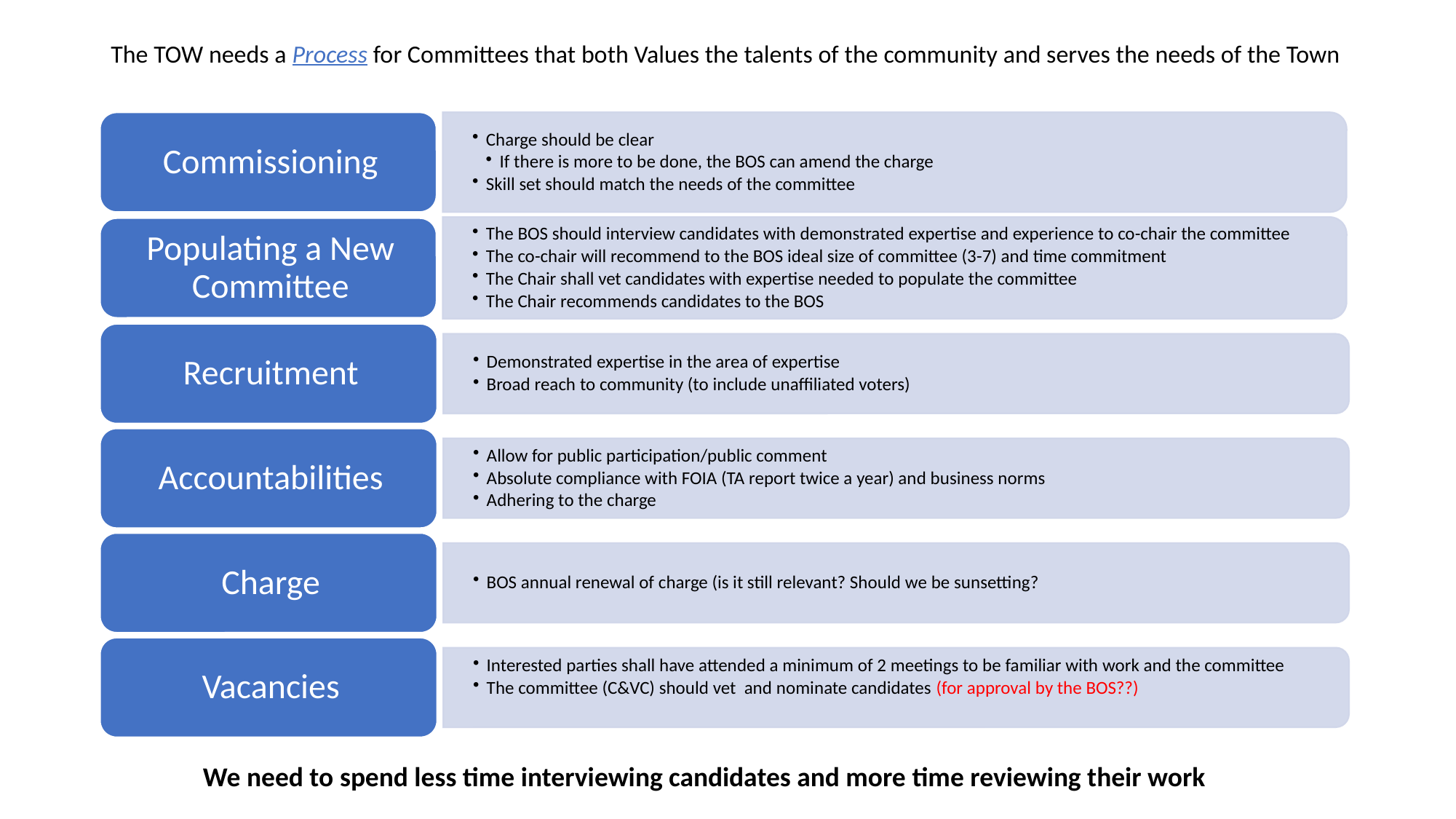

# The TOW needs a Process for Committees that both Values the talents of the community and serves the needs of the Town
Charge should be clear
If there is more to be done, the BOS can amend the charge
Skill set should match the needs of the committee
Commissioning
The BOS should interview candidates with demonstrated expertise and experience to co-chair the committee
The co-chair will recommend to the BOS ideal size of committee (3-7) and time commitment
The Chair shall vet candidates with expertise needed to populate the committee
The Chair recommends candidates to the BOS
Populating a New Committee
Demonstrated expertise in the area of expertise
Broad reach to community (to include unaffiliated voters)
Recruitment
Allow for public participation/public comment
Absolute compliance with FOIA (TA report twice a year) and business norms
Adhering to the charge
Accountabilities
BOS annual renewal of charge (is it still relevant? Should we be sunsetting?
Charge
Interested parties shall have attended a minimum of 2 meetings to be familiar with work and the committee
The committee (C&VC) should vet  and nominate candidates (for approval by the BOS??)

Vacancies
We need to spend less time interviewing candidates and more time reviewing their work